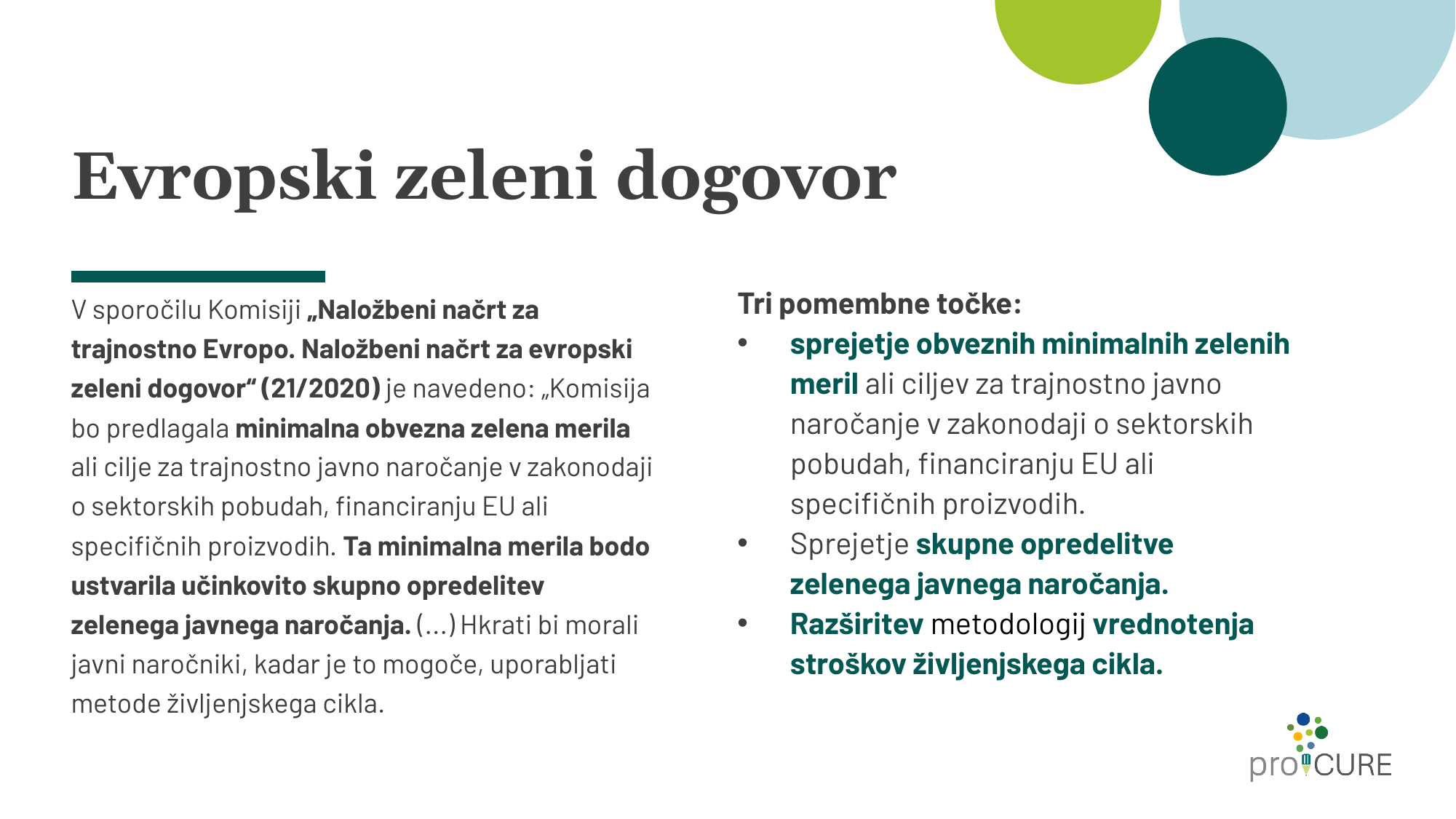

# Evropski zeleni dogovor
V sporočilu Komisiji „Naložbeni načrt za trajnostno Evropo. Naložbeni načrt za evropski zeleni dogovor“ (21/2020) je navedeno: „Komisija bo predlagala minimalna obvezna zelena merila ali cilje za trajnostno javno naročanje v zakonodaji o sektorskih pobudah, financiranju EU ali specifičnih proizvodih. Ta minimalna merila bodo ustvarila učinkovito skupno opredelitev zelenega javnega naročanja. (...) Hkrati bi morali javni naročniki, kadar je to mogoče, uporabljati metode življenjskega cikla.
Tri pomembne točke:
sprejetje obveznih minimalnih zelenih meril ali ciljev za trajnostno javno naročanje v zakonodaji o sektorskih pobudah, financiranju EU ali specifičnih proizvodih.
Sprejetje skupne opredelitve zelenega javnega naročanja.
Razširitev metodologij vrednotenja stroškov življenjskega cikla.